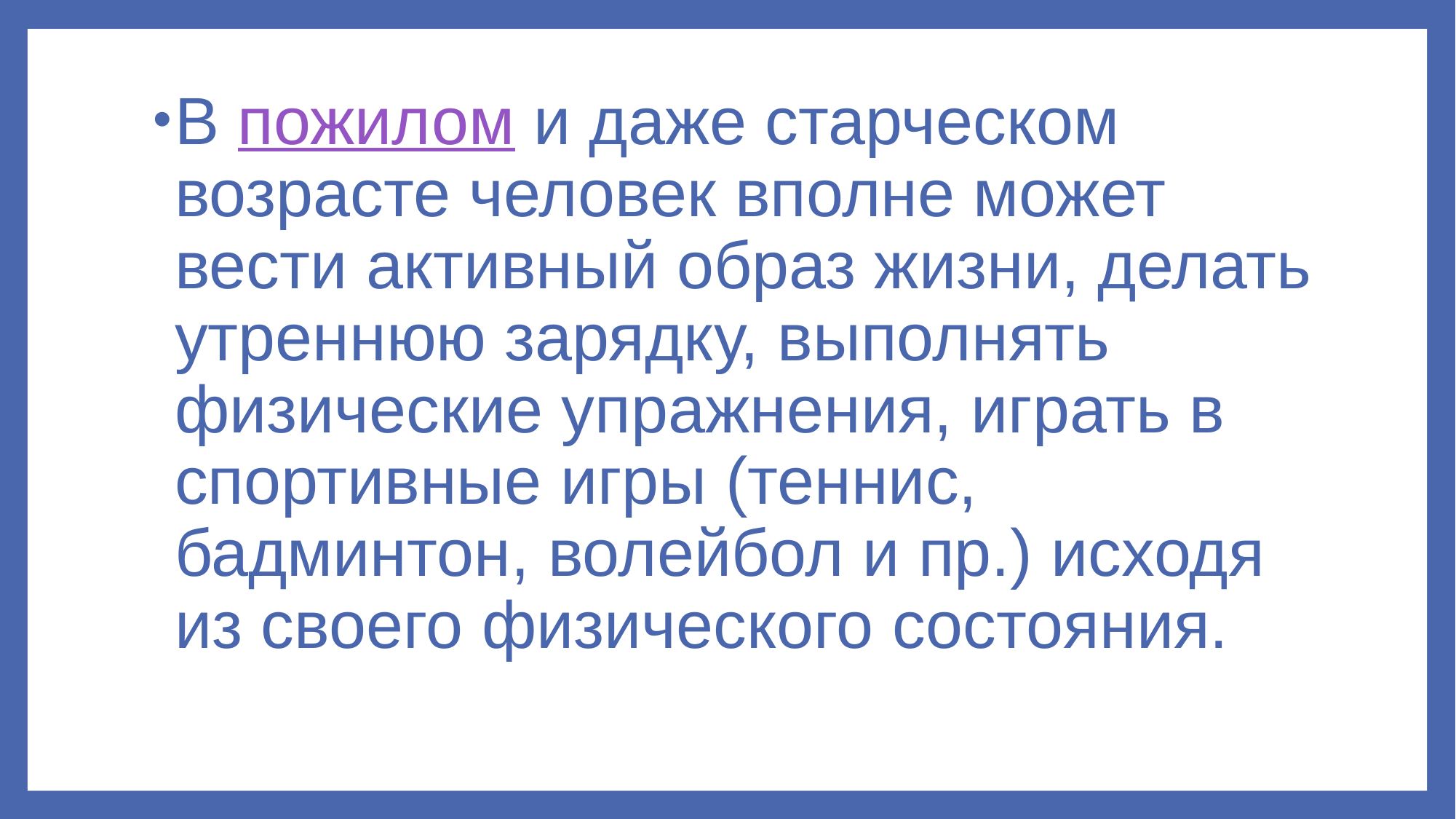

#
В пожилом и даже старческом возрасте человек вполне может вести активный образ жизни, делать утреннюю зарядку, выполнять физические упражнения, играть в спортивные игры (теннис, бадминтон, волейбол и пр.) исходя из своего физического состояния.